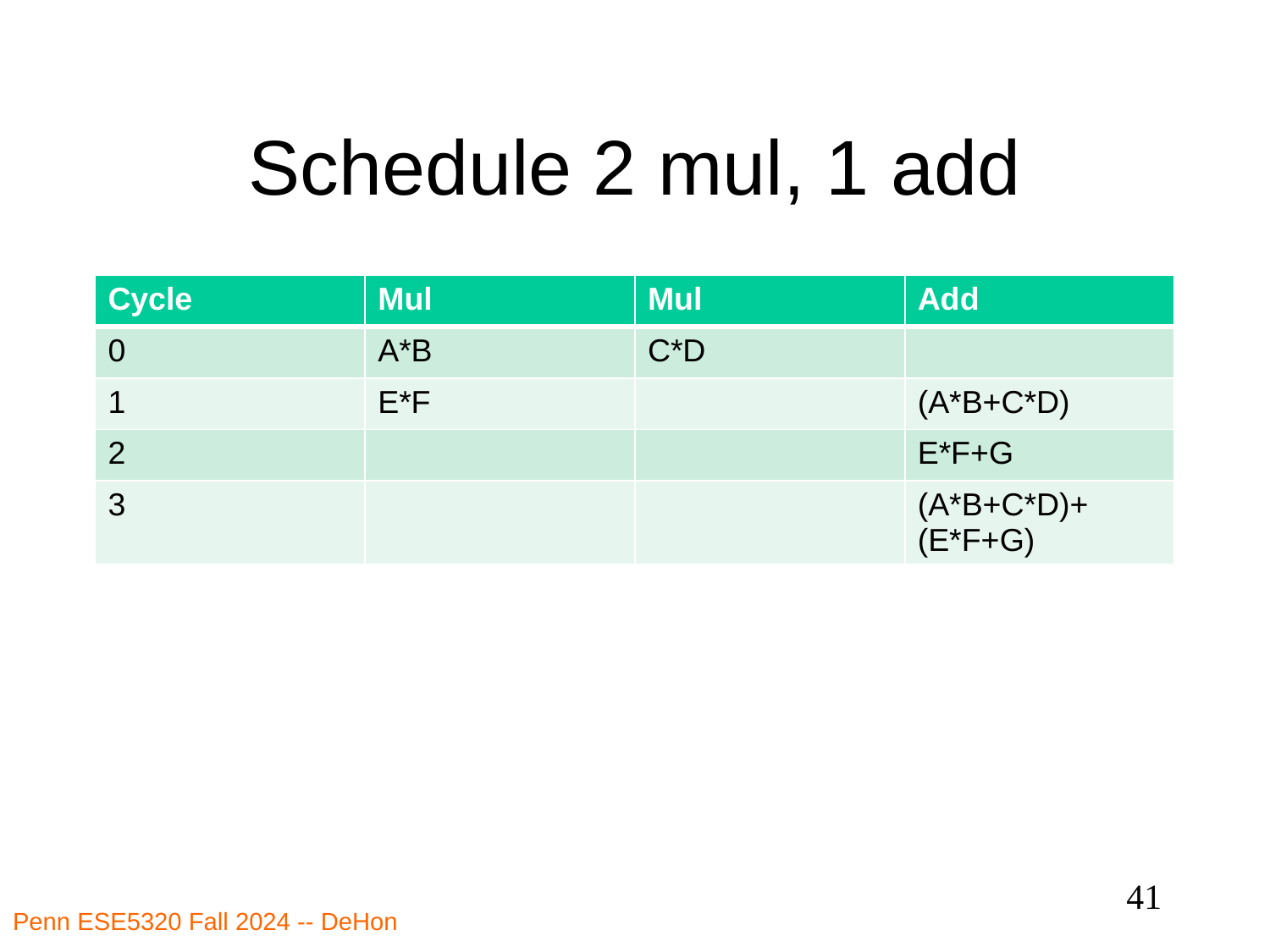

# Schedule 2 mul, 1 add
| Cycle | Mul | Mul | Add |
| --- | --- | --- | --- |
| 0 | A\*B | C\*D |  |
| 1 | E\*F |  | (A\*B+C\*D) |
| 2 |  |  | E\*F+G |
| 3 |  |  | (A\*B+C\*D)+ (E\*F+G) |
41
Penn ESE5320 Fall 2024 -- DeHon